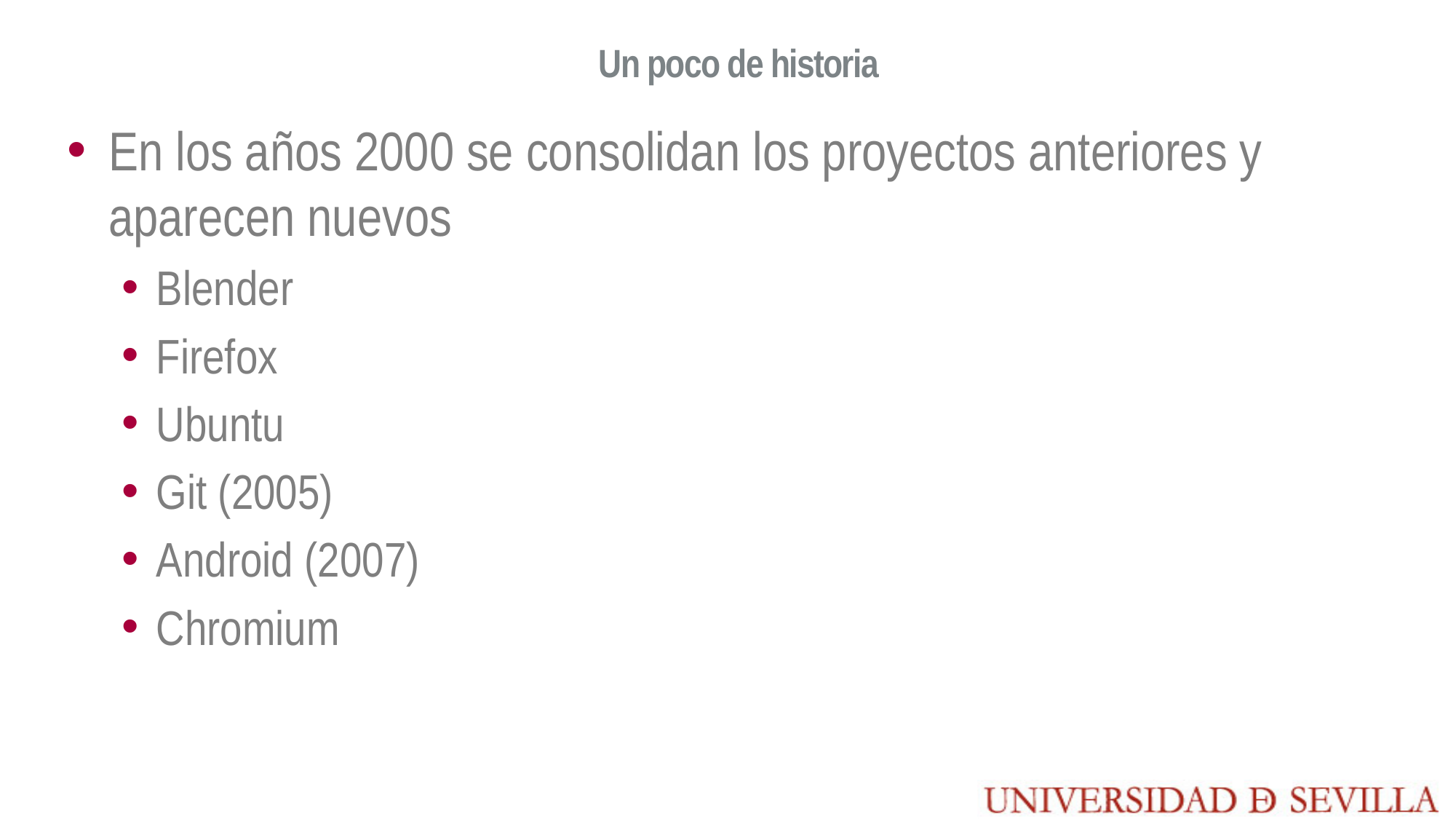

# Un poco de historia
En los años 2000 se consolidan los proyectos anteriores y aparecen nuevos
Blender
Firefox
Ubuntu
Git (2005)
Android (2007)
Chromium